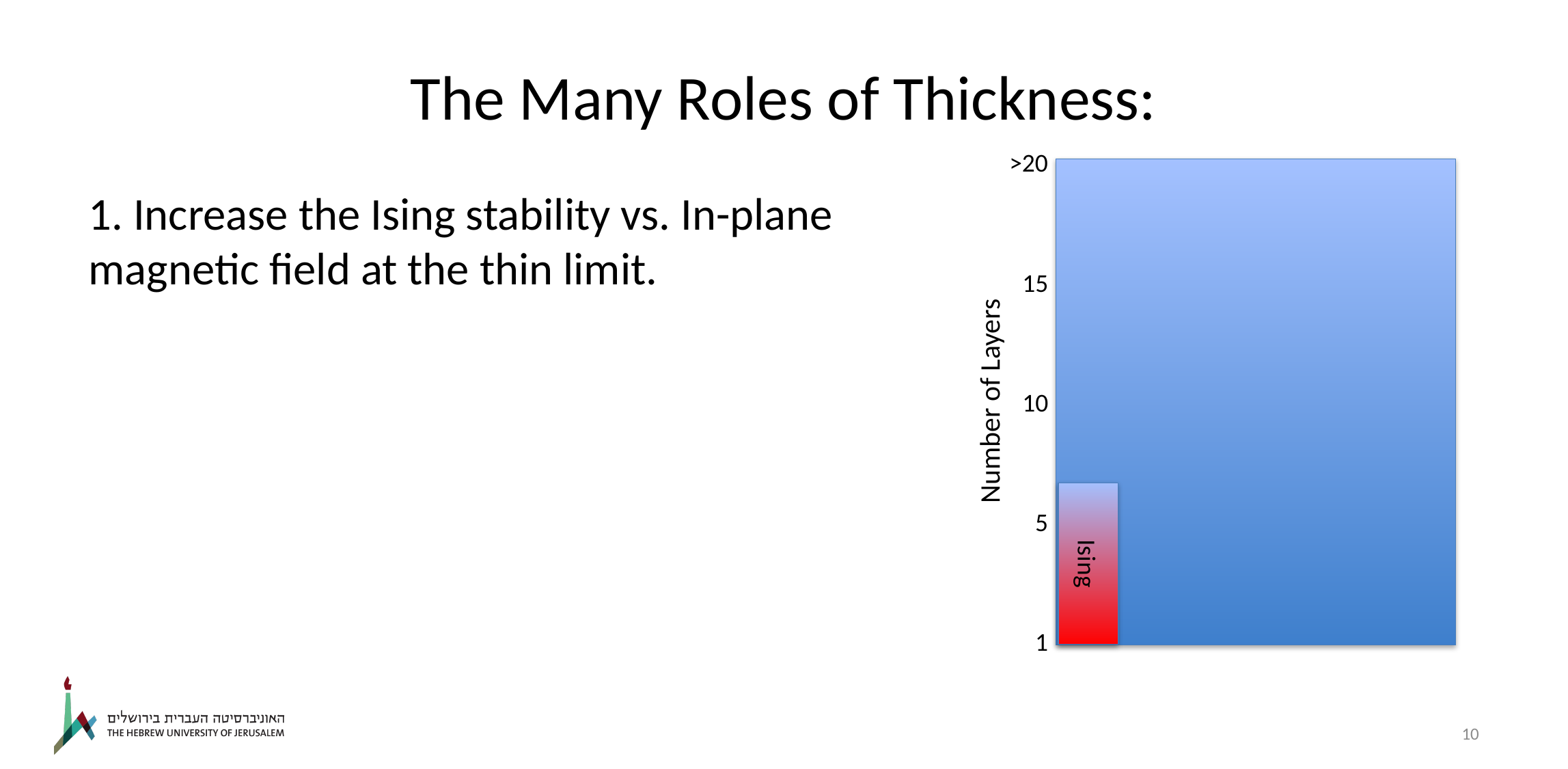

# The Many Roles of Thickness:
>20

1. Increase the Ising stability vs. In-plane magnetic field at the thin limit.
15
Number of Layers
10
Ising
5
1
10